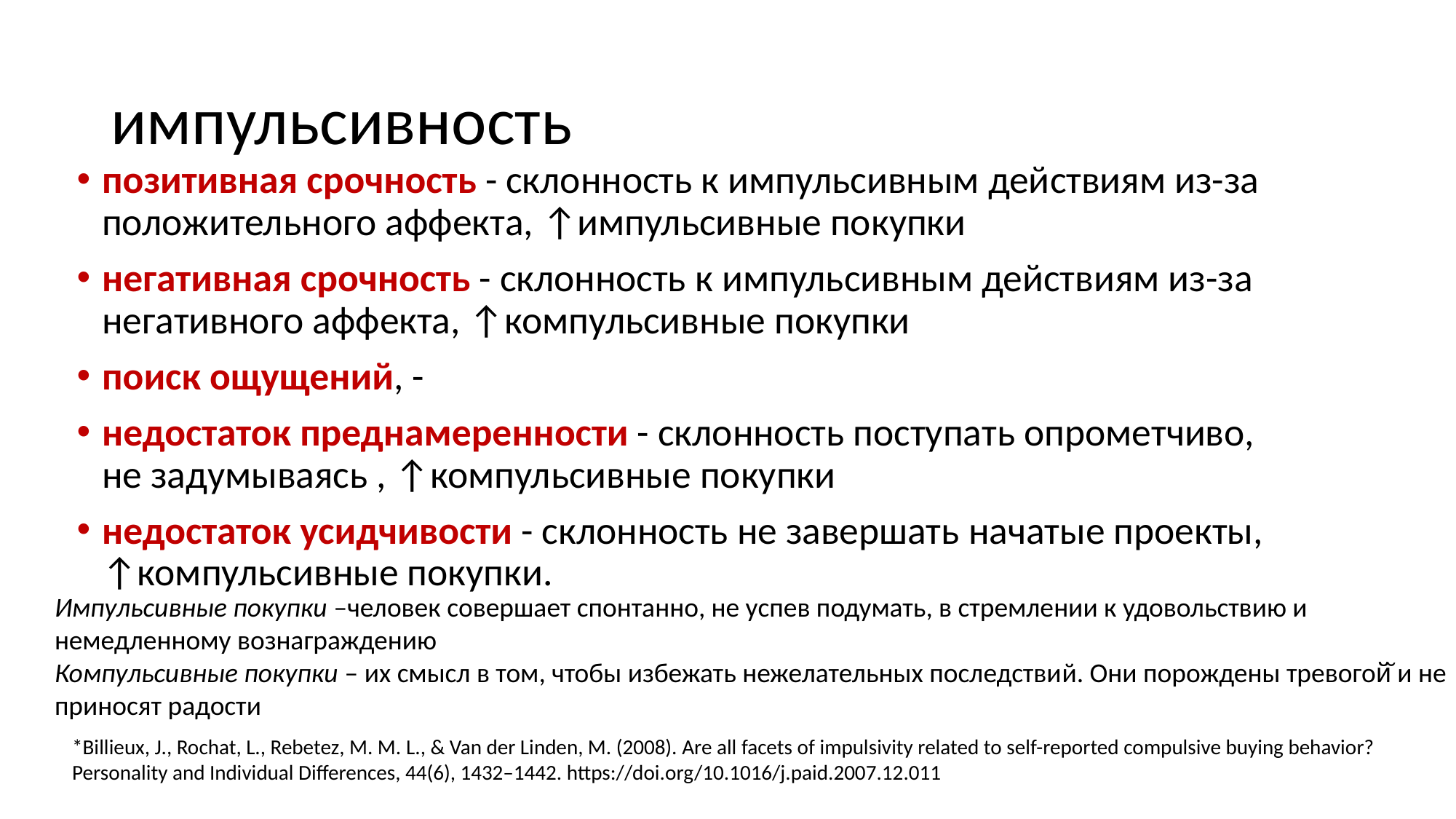

# импульсивность
позитивная срочность - склонность к импульсивным действиям из-за положительного аффекта, ↑импульсивные покупки
негативная срочность - склонность к импульсивным действиям из-за негативного аффекта, ↑компульсивные покупки
поиск ощущений, -
недостаток преднамеренности - склонность поступать опрометчиво, не задумываясь , ↑компульсивные покупки
недостаток усидчивости - склонность не завершать начатые проекты, ↑компульсивные покупки.
Импульсивные покупки –человек совершает спонтанно, не успев подумать, в стремлении к удовольствию и немедленному вознаграждению
Компульсивные покупки – их смысл в том, чтобы избежать нежелательных последствий. Они порождены тревогой̆ и не приносят радости
*Billieux, J., Rochat, L., Rebetez, M. M. L., & Van der Linden, M. (2008). Are all facets of impulsivity related to self-reported compulsive buying behavior? Personality and Individual Differences, 44(6), 1432–1442. https://doi.org/10.1016/j.paid.2007.12.011